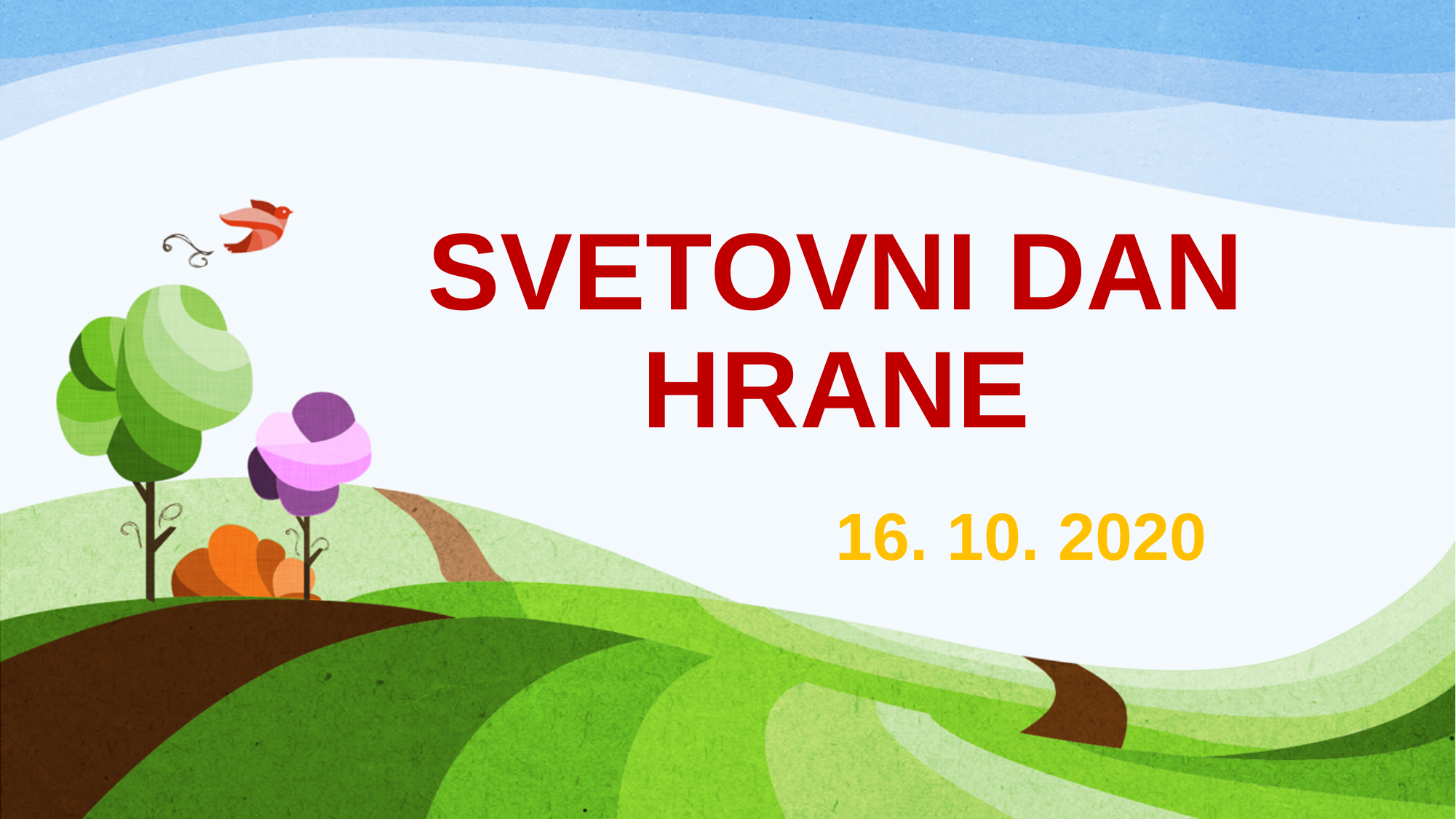

# SVETOVNI DAN HRANE
16. 10. 2020